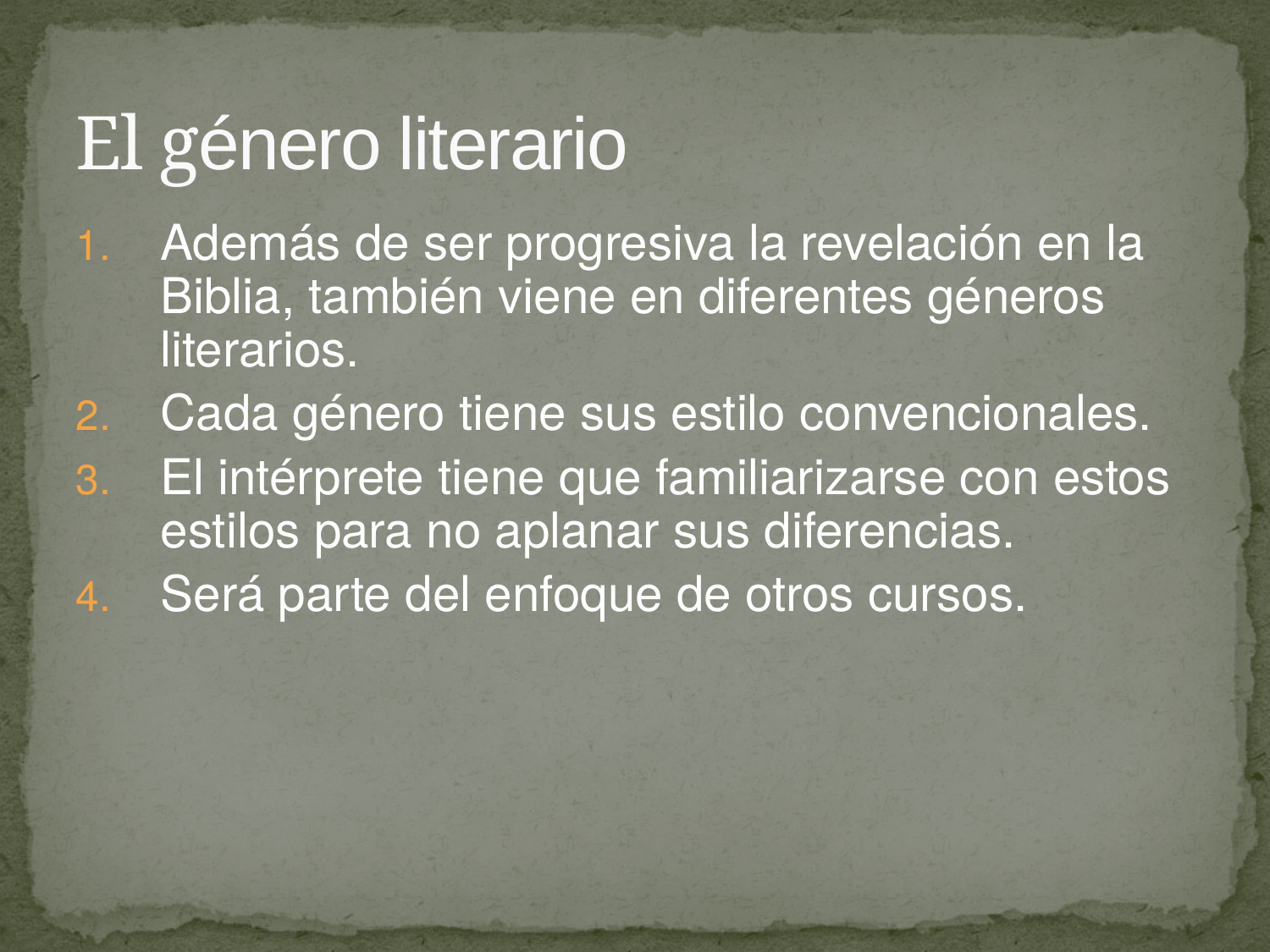

# El género literario
Además de ser progresiva la revelación en la Biblia, también viene en diferentes géneros literarios.
Cada género tiene sus estilo convencionales.
El intérprete tiene que familiarizarse con estos estilos para no aplanar sus diferencias.
Será parte del enfoque de otros cursos.